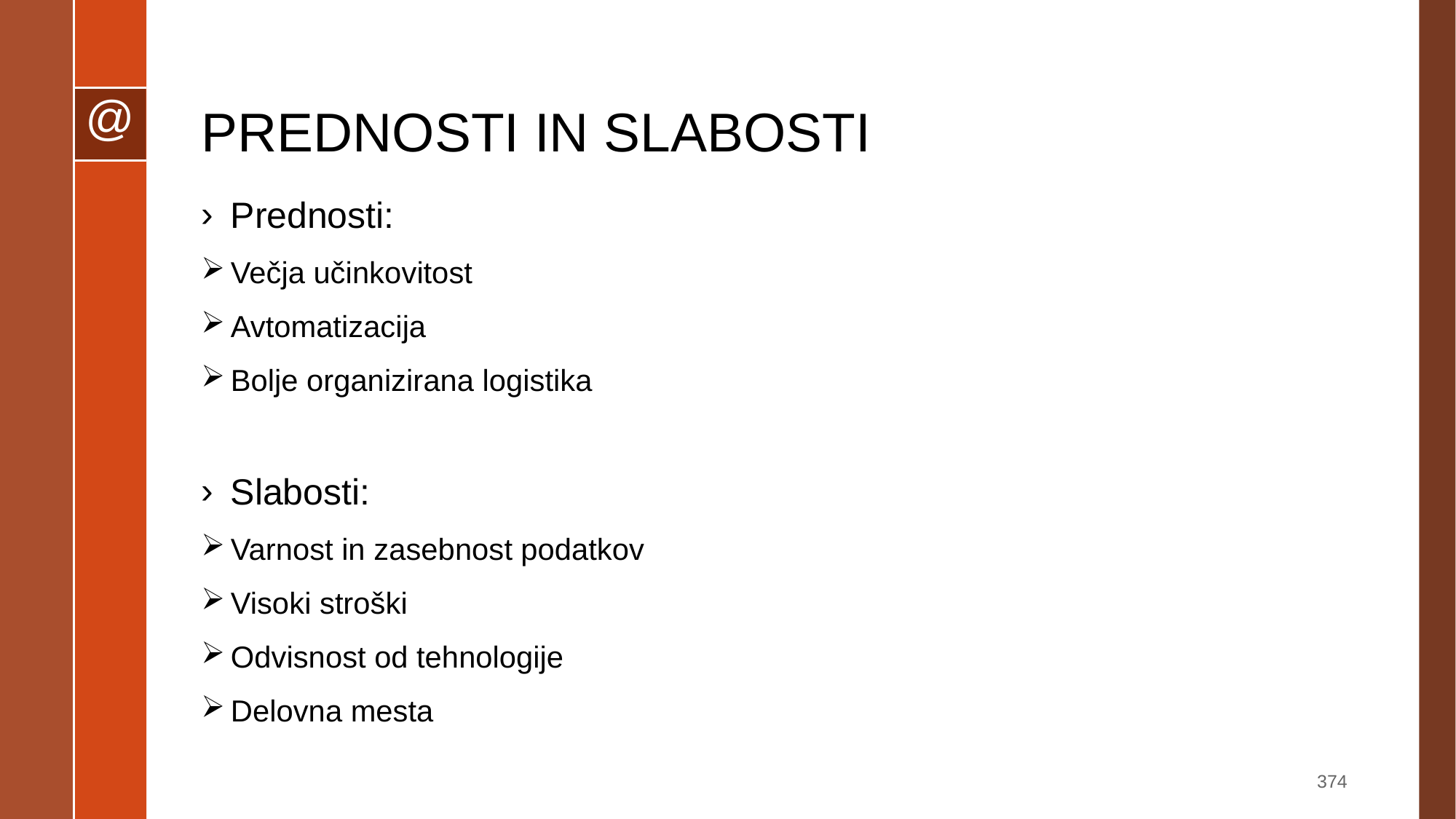

# PREDNOSTI IN SLABOSTI
Prednosti:
Večja učinkovitost
Avtomatizacija
Bolje organizirana logistika

Slabosti:
Varnost in zasebnost podatkov
Visoki stroški
Odvisnost od tehnologije
Delovna mesta
374